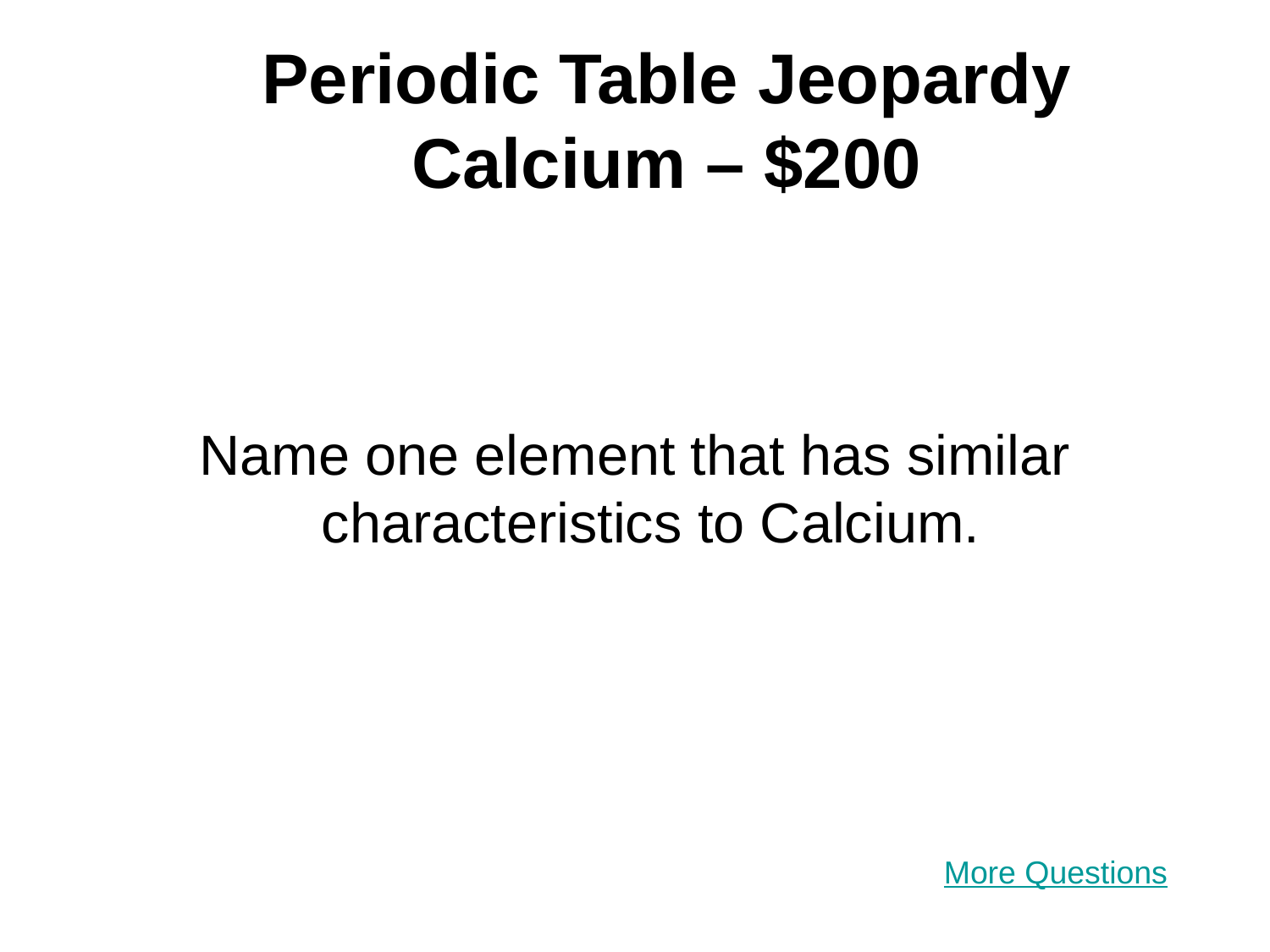

# Periodic Table Jeopardy Calcium – $200
Name one element that has similar characteristics to Calcium.
More Questions